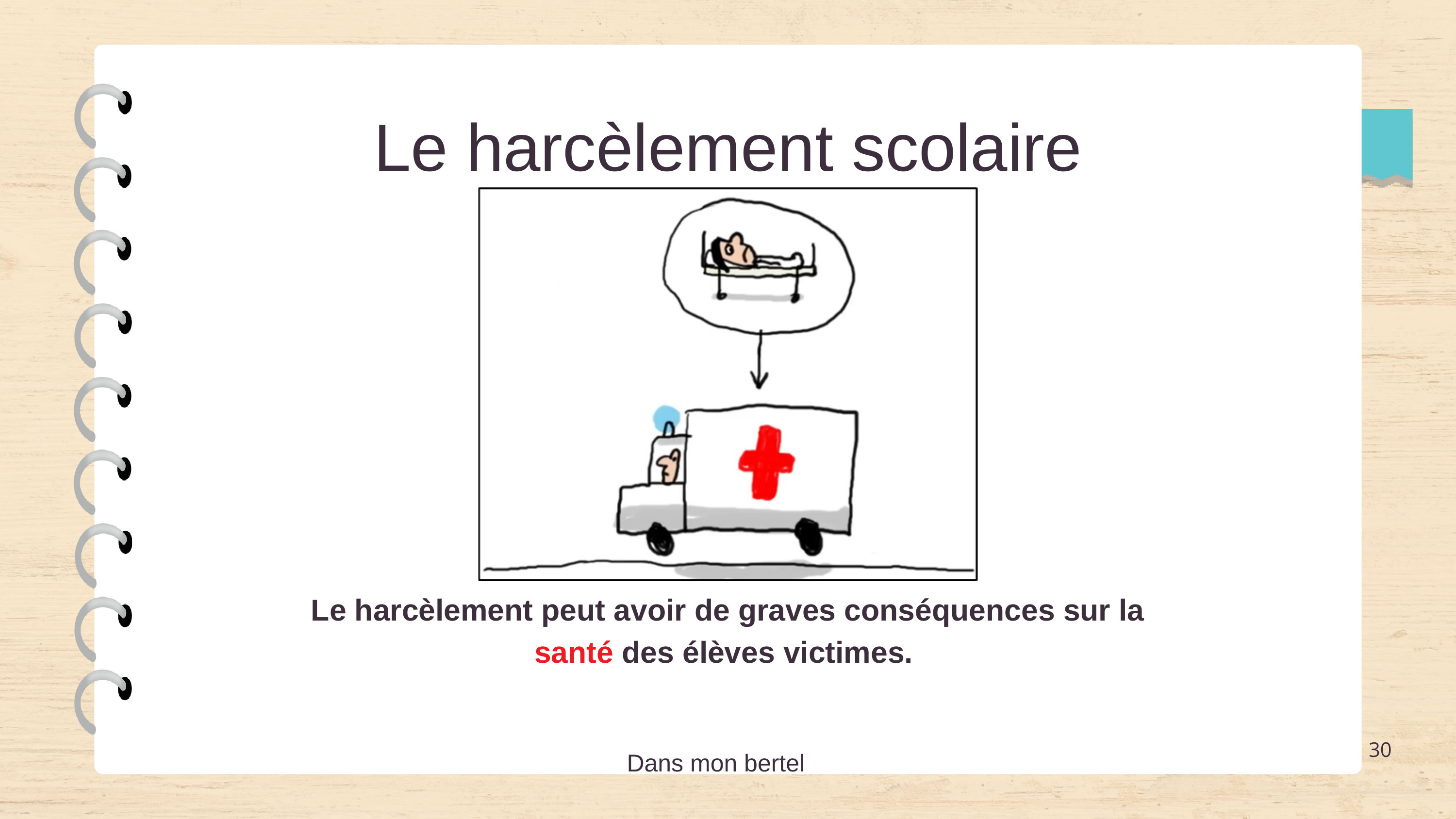

Le harcèlement scolaire

Le harcèlement peut avoir de graves conséquences sur la santé des élèves victimes.

30
Dans mon bertel